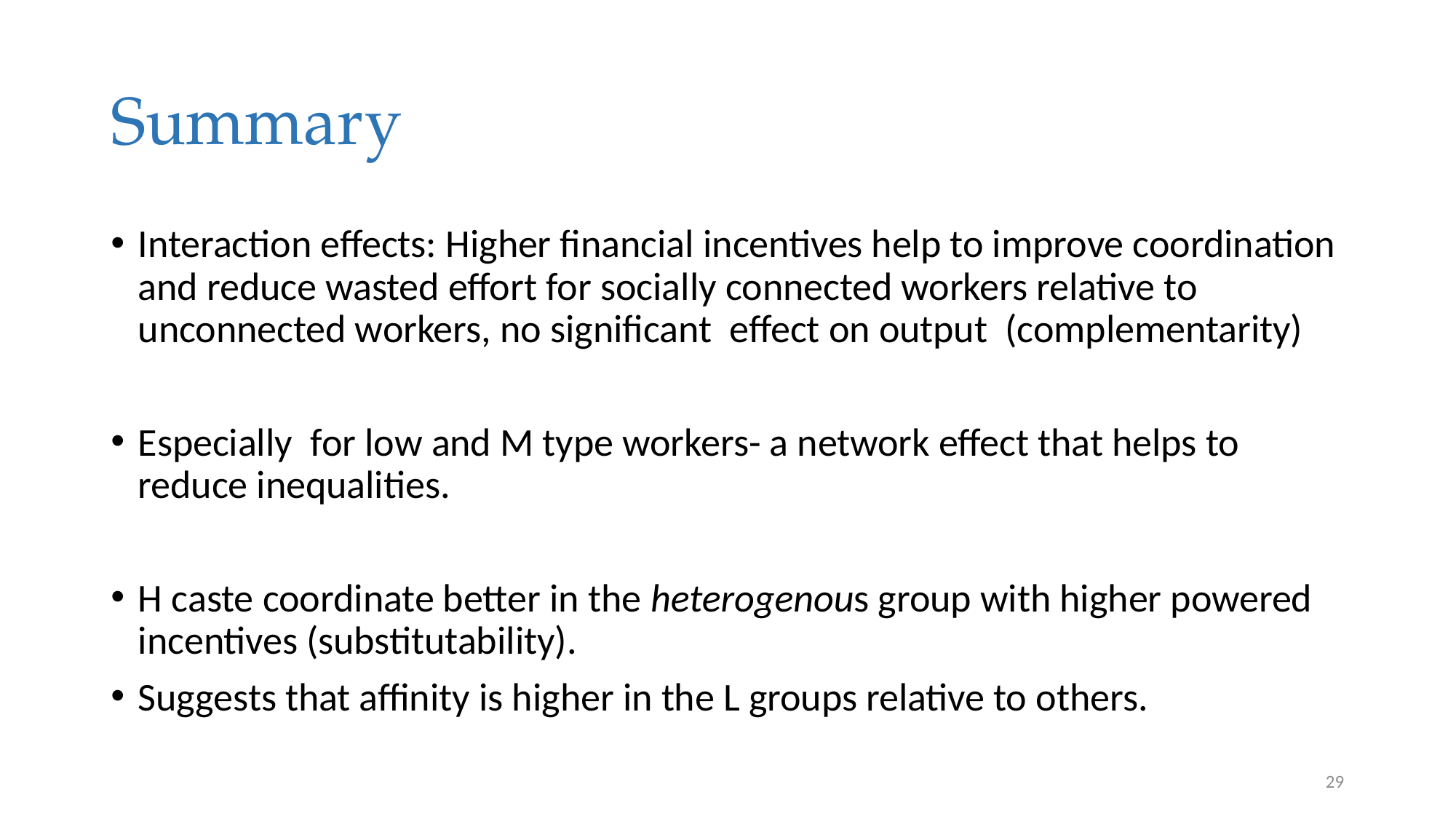

# Summary
Interaction effects: Higher financial incentives help to improve coordination and reduce wasted effort for socially connected workers relative to unconnected workers, no significant  effect on output  (complementarity)

Especially  for low and M type workers- a network effect that helps to reduce inequalities.

H caste coordinate better in the heterogenous group with higher powered incentives (substitutability).
Suggests that affinity is higher in the L groups relative to others.

29